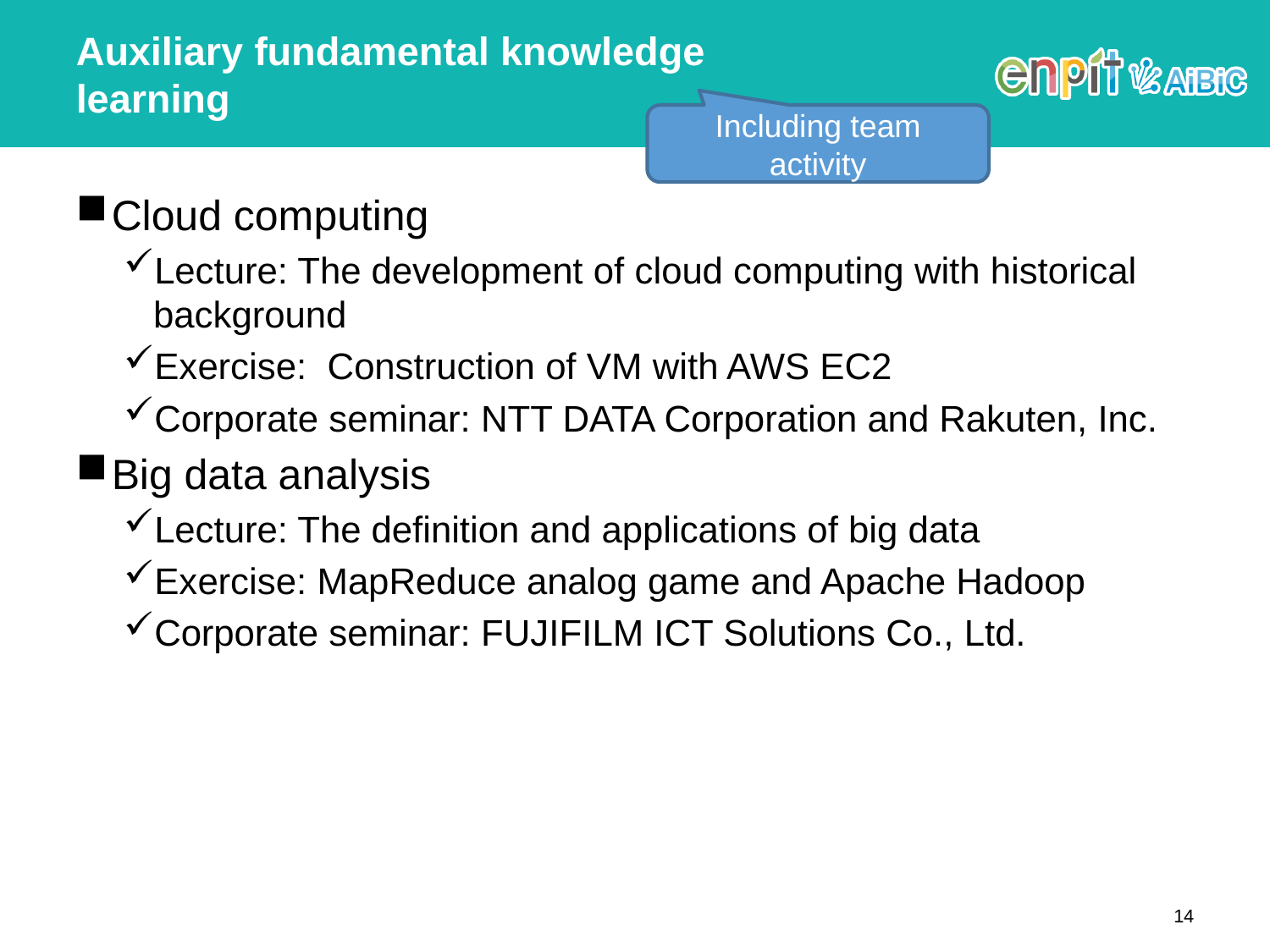

# Auxiliary fundamental knowledge learning
Including team activity
Cloud computing
Lecture: The development of cloud computing with historical background
Exercise:  Construction of VM with AWS EC2
Corporate seminar: NTT DATA Corporation and Rakuten, Inc.
Big data analysis
Lecture: The definition and applications of big data
Exercise: MapReduce analog game and Apache Hadoop
Corporate seminar: FUJIFILM ICT Solutions Co., Ltd.
14